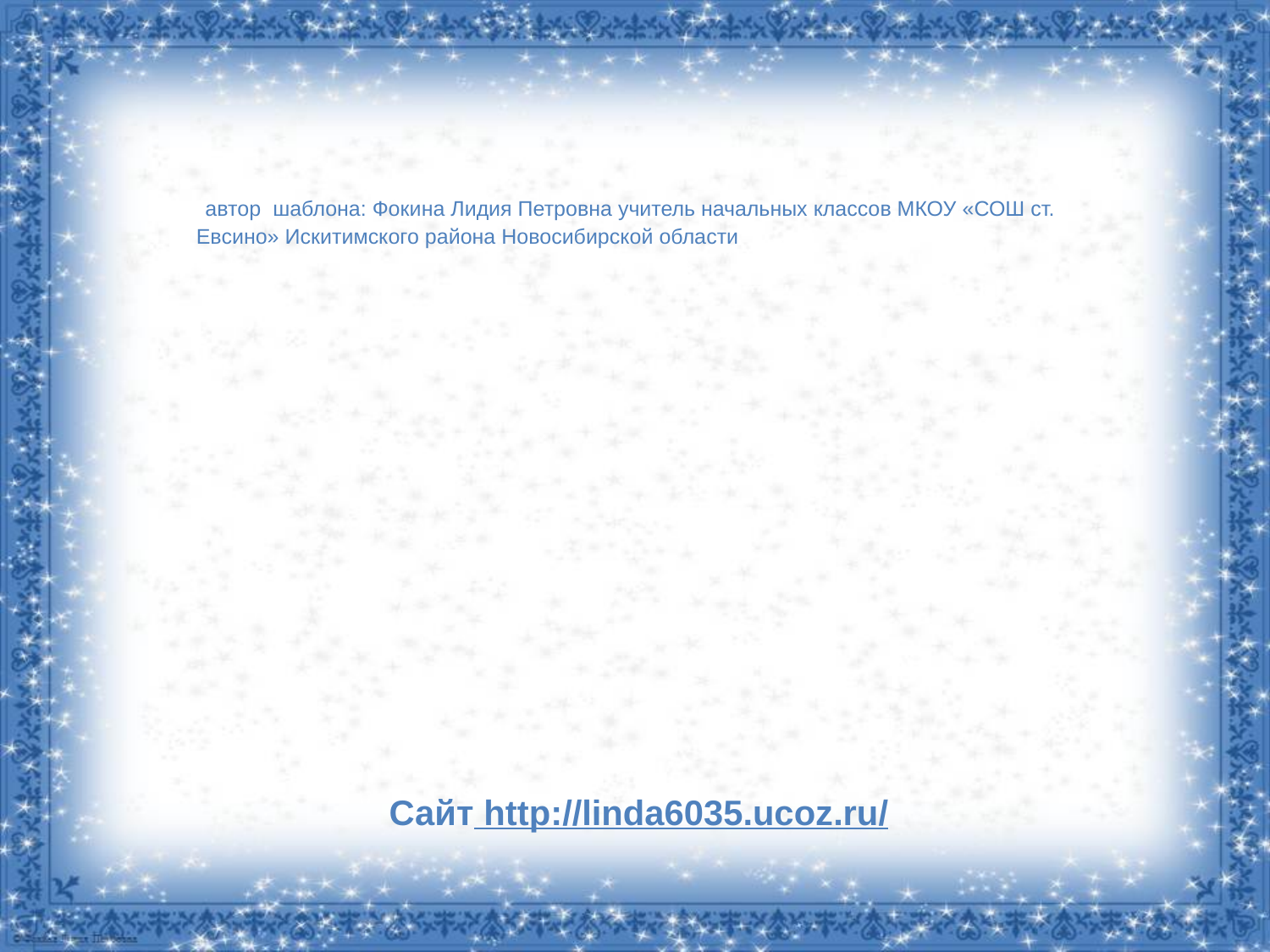

автор  шаблона: Фокина Лидия Петровна учитель начальных классов МКОУ «СОШ ст. Евсино» Искитимского района Новосибирской области

Сайт http://linda6035.ucoz.ru/